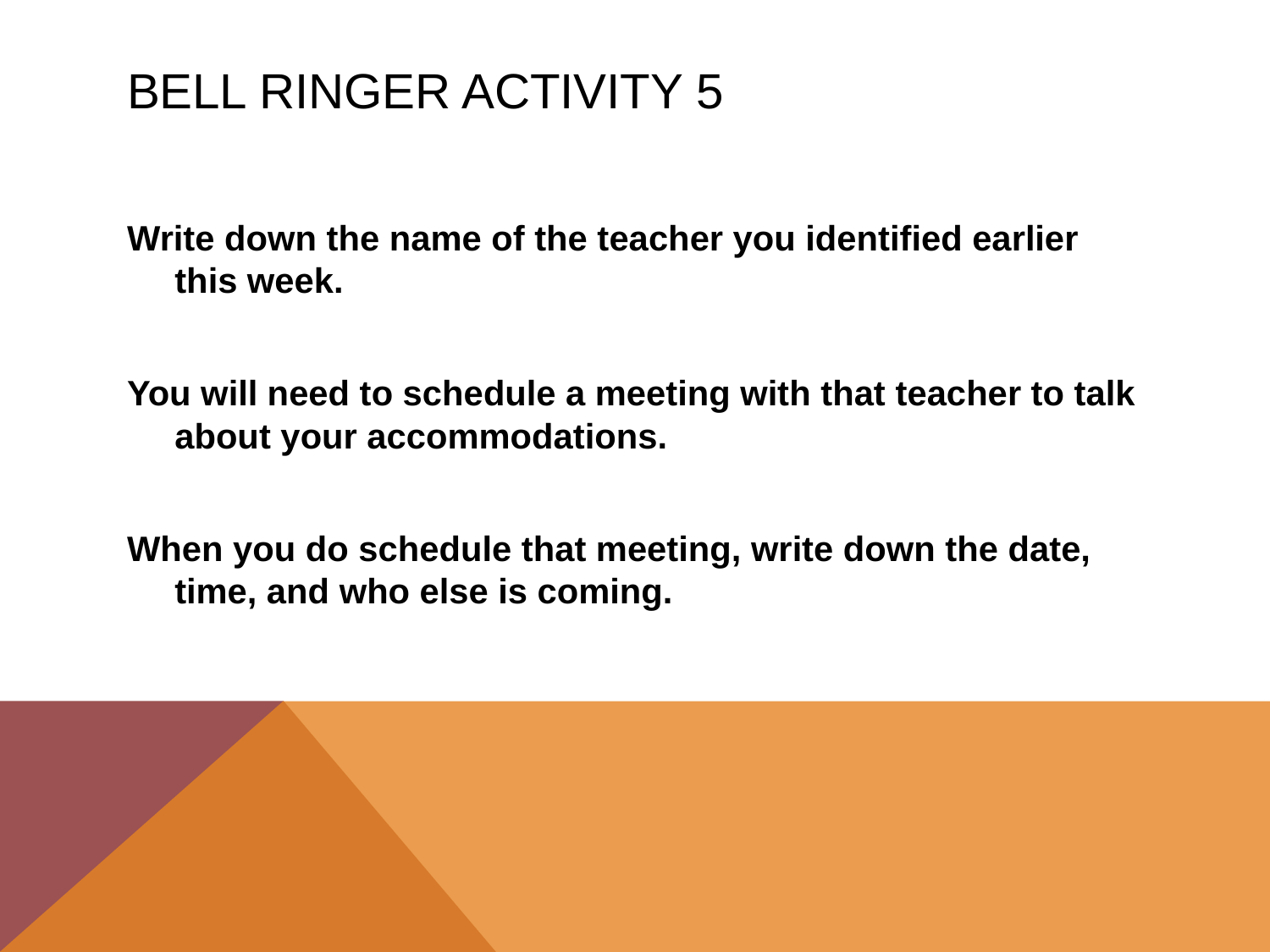

# Bell Ringer Activity 5

Write down the name of the teacher you identified earlier this week.

You will need to schedule a meeting with that teacher to talk about your accommodations.

When you do schedule that meeting, write down the date, time, and who else is coming.